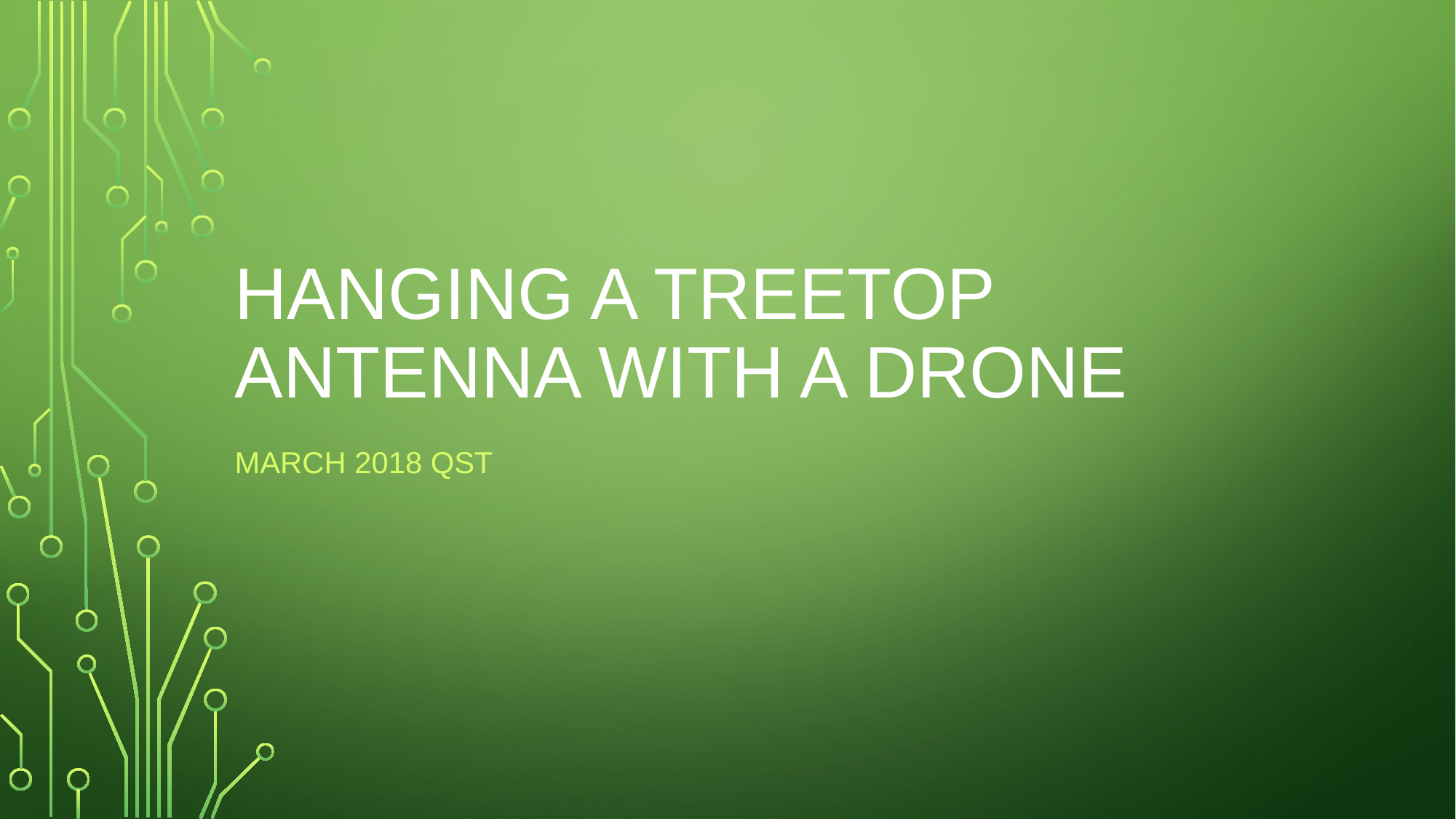

# Hanging a Treetop Antenna with a Drone
March 2018 QST